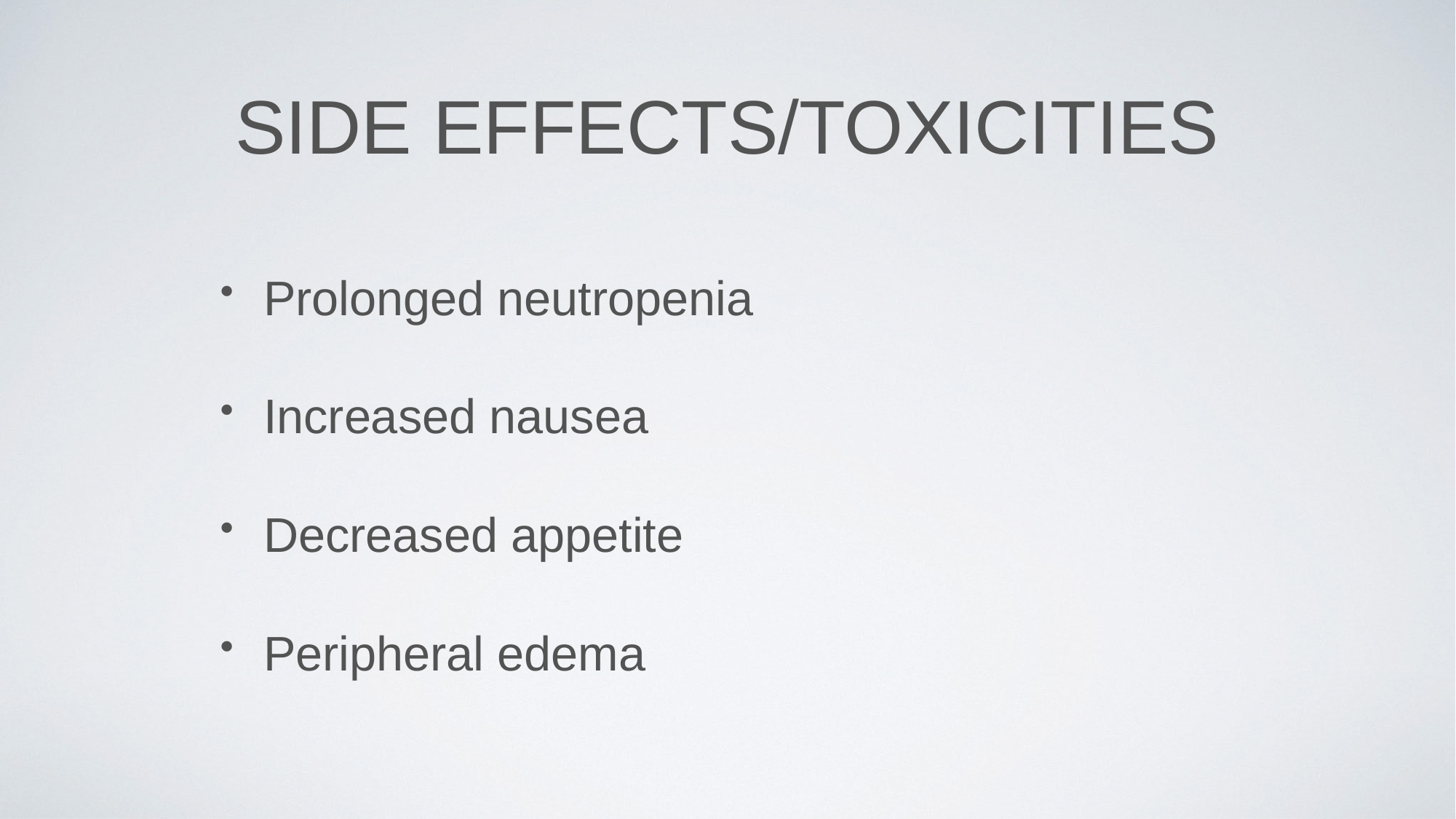

# Side effects/toxicities
Prolonged neutropenia
Increased nausea
Decreased appetite
Peripheral edema